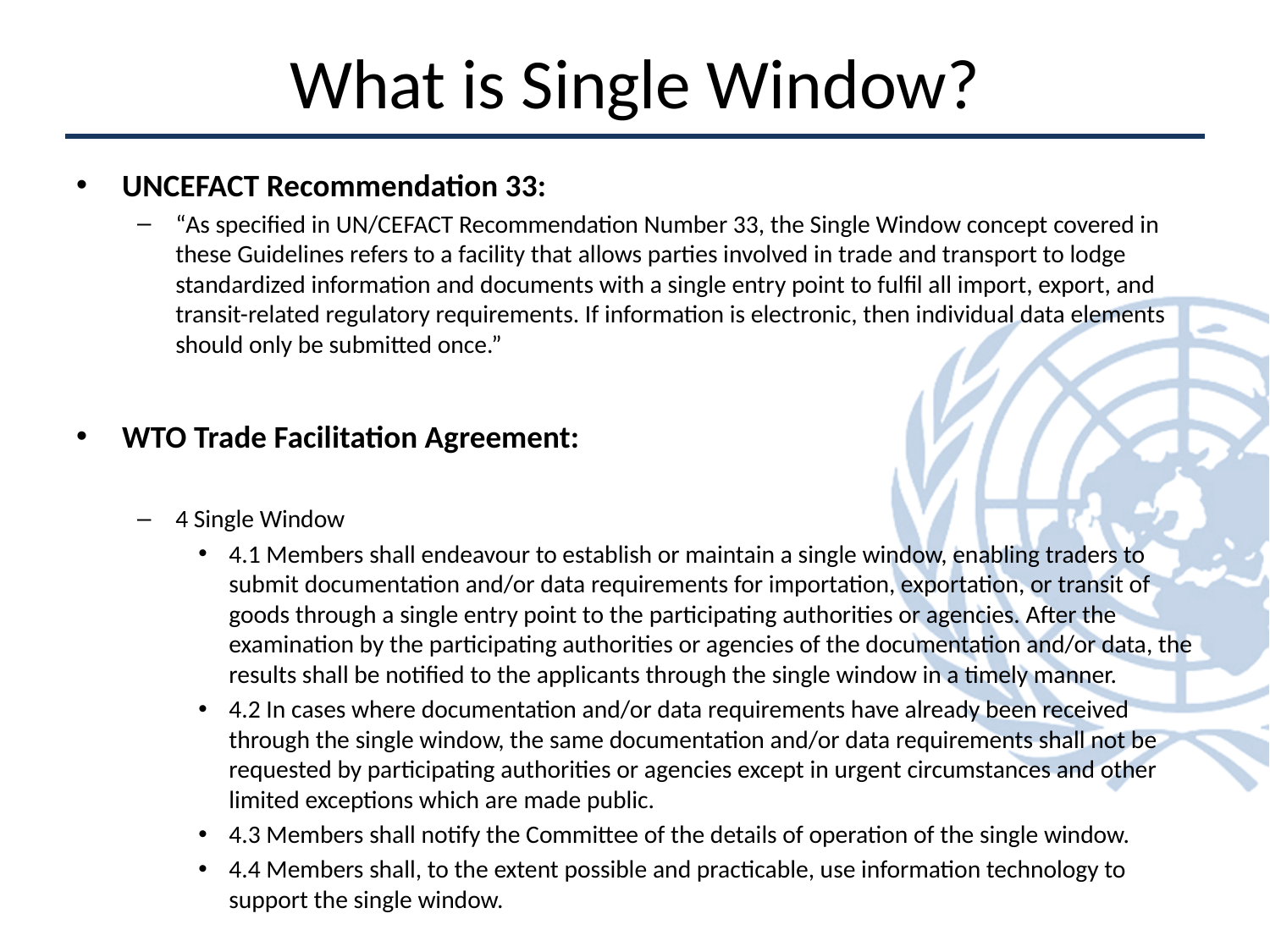

# What is Single Window?
UNCEFACT Recommendation 33:
“As specified in UN/CEFACT Recommendation Number 33, the Single Window concept covered in these Guidelines refers to a facility that allows parties involved in trade and transport to lodge standardized information and documents with a single entry point to fulfil all import, export, and transit-related regulatory requirements. If information is electronic, then individual data elements should only be submitted once.”

WTO Trade Facilitation Agreement:

4 Single Window
4.1 Members shall endeavour to establish or maintain a single window, enabling traders to submit documentation and/or data requirements for importation, exportation, or transit of goods through a single entry point to the participating authorities or agencies. After the examination by the participating authorities or agencies of the documentation and/or data, the results shall be notified to the applicants through the single window in a timely manner.
4.2 In cases where documentation and/or data requirements have already been received through the single window, the same documentation and/or data requirements shall not be requested by participating authorities or agencies except in urgent circumstances and other limited exceptions which are made public.
4.3 Members shall notify the Committee of the details of operation of the single window.
4.4 Members shall, to the extent possible and practicable, use information technology to support the single window.